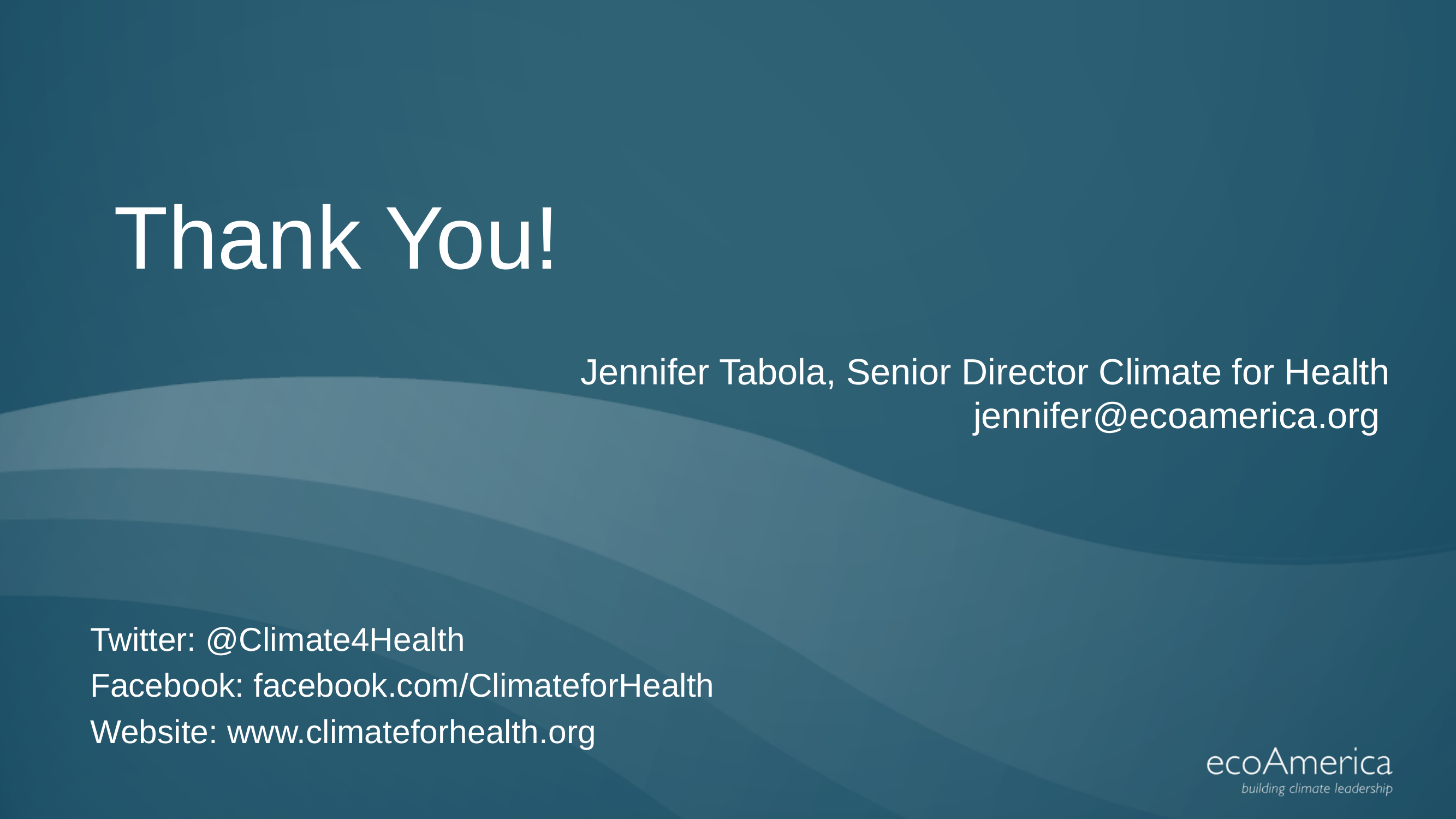

Thank You!

Jennifer Tabola, Senior Director Climate for Health
jennifer@ecoamerica.org

Twitter: @Climate4Health
Facebook: facebook.com/ClimateforHealth
Website: www.climateforhealth.org